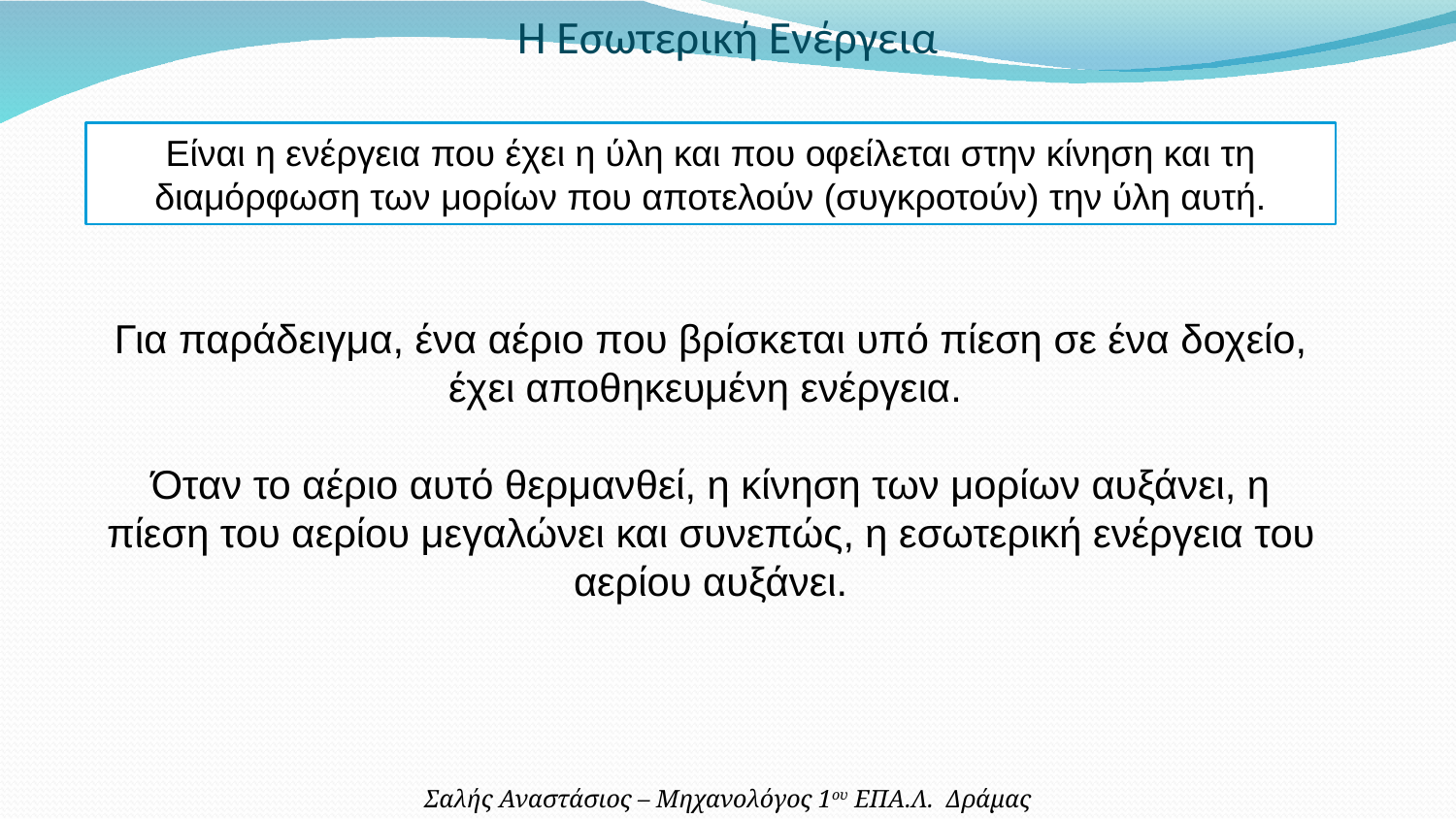

Η Εσωτερική Ενέργεια
Είναι η ενέργεια που έχει η ύλη και που οφείλεται στην κίνηση και τη διαμόρφωση των μορίων που αποτελούν (συγκροτούν) την ύλη αυτή.
Για παράδειγμα, ένα αέριο που βρίσκεται υπό πίεση σε ένα δοχείο, έχει αποθηκευμένη ενέργεια.

Όταν το αέριο αυτό θερμανθεί, η κίνηση των μορίων αυξάνει, η πίεση του αερίου μεγαλώνει και συνεπώς, η εσωτερική ενέργεια του αερίου αυξάνει.